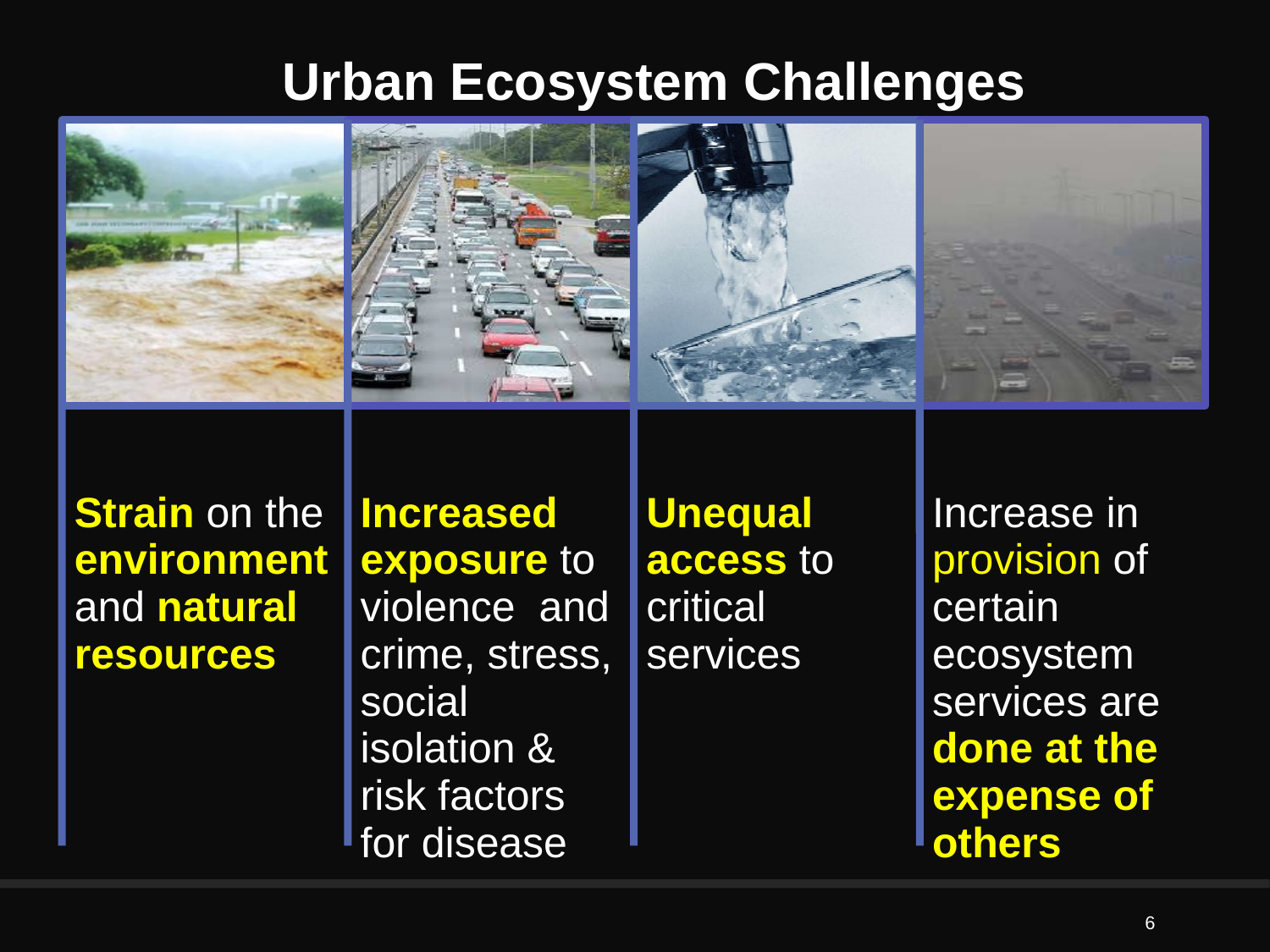

Urban Ecosystem Challenges
Strain on the environment and natural resources
Increased exposure to violence  and crime, stress, social isolation & risk factors for disease
Unequal access to critical services
Increase in provision of certain ecosystem services are done at the expense of others
6